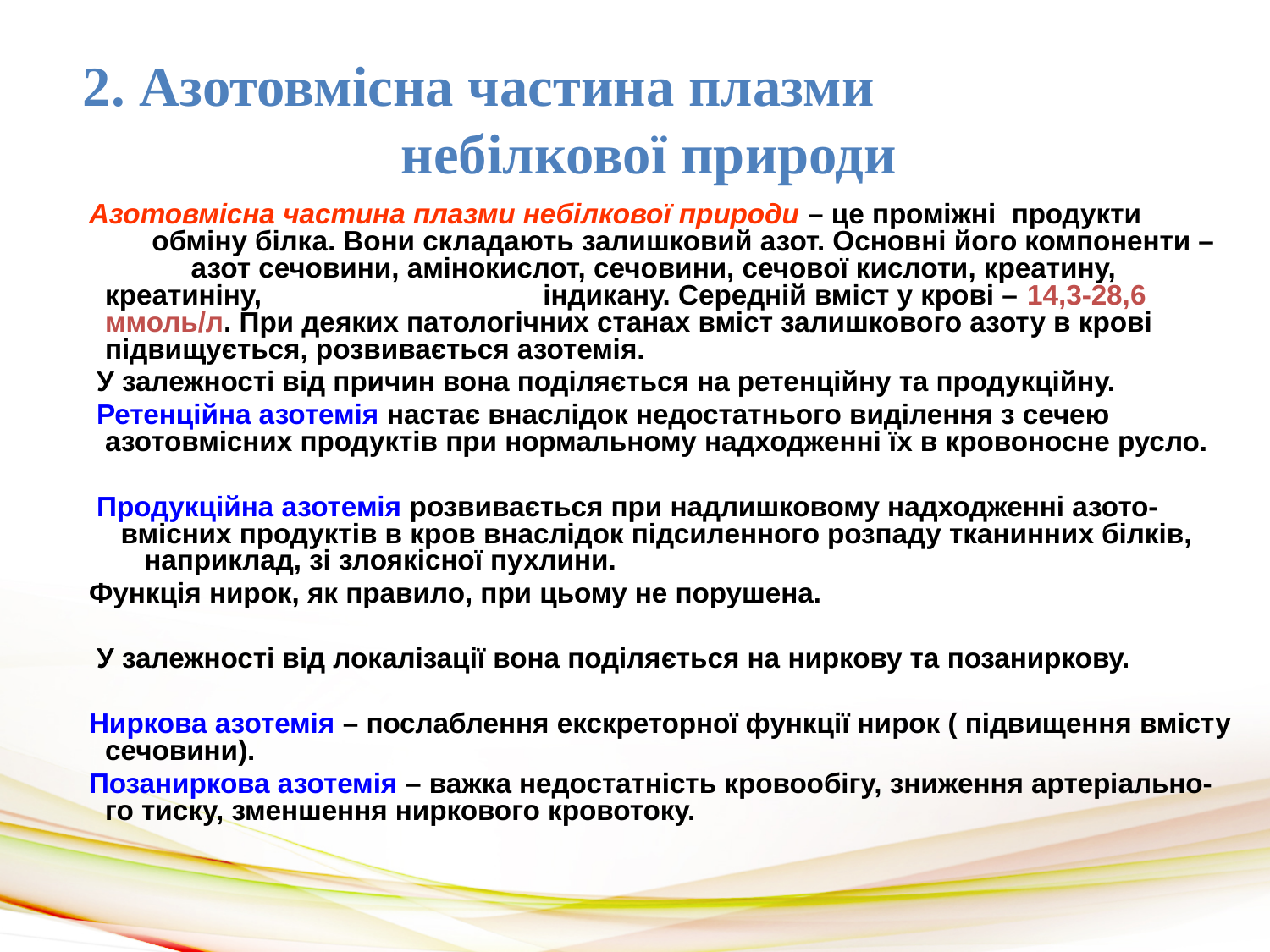

2. Азотовмісна частина плазми                          небілкової природи
    Азотовмісна частина плазми небілкової природи – це проміжні  продукти                  обміну білка. Вони складають залишковий азот. Основні його компоненти –              азот сечовини, амінокислот, сечовини, сечової кислоти, креатину, креатиніну,                                    індикану. Середній вміст у крові – 14,3-28,6 ммоль/л. При деяких патологічних станах вміст залишкового азоту в крові підвищується, розвивається азотемія.
     У залежності від причин вона поділяється на ретенційну та продукційну.
     Ретенційна азотемія настає внаслідок недостатнього виділення з сечею                азотовмісних продуктів при нормальному надходженні їх в кровоносне русло.

     Продукційна азотемія розвивається при надлишковому надходженні азото-            вмісних продуктів в кров внаслідок підсиленного розпаду тканинних білків,           наприклад, зі злоякісної пухлини.
    Функція нирок, як правило, при цьому не порушена.

     У залежності від локалізації вона поділяється на ниркову та позаниркову.

    Ниркова азотемія – послаблення екскреторної функції нирок ( підвищення вмісту сечовини).
    Позаниркова азотемія – важка недостатність кровообігу, зниження артеріально-го тиску, зменшення ниркового кровотоку.